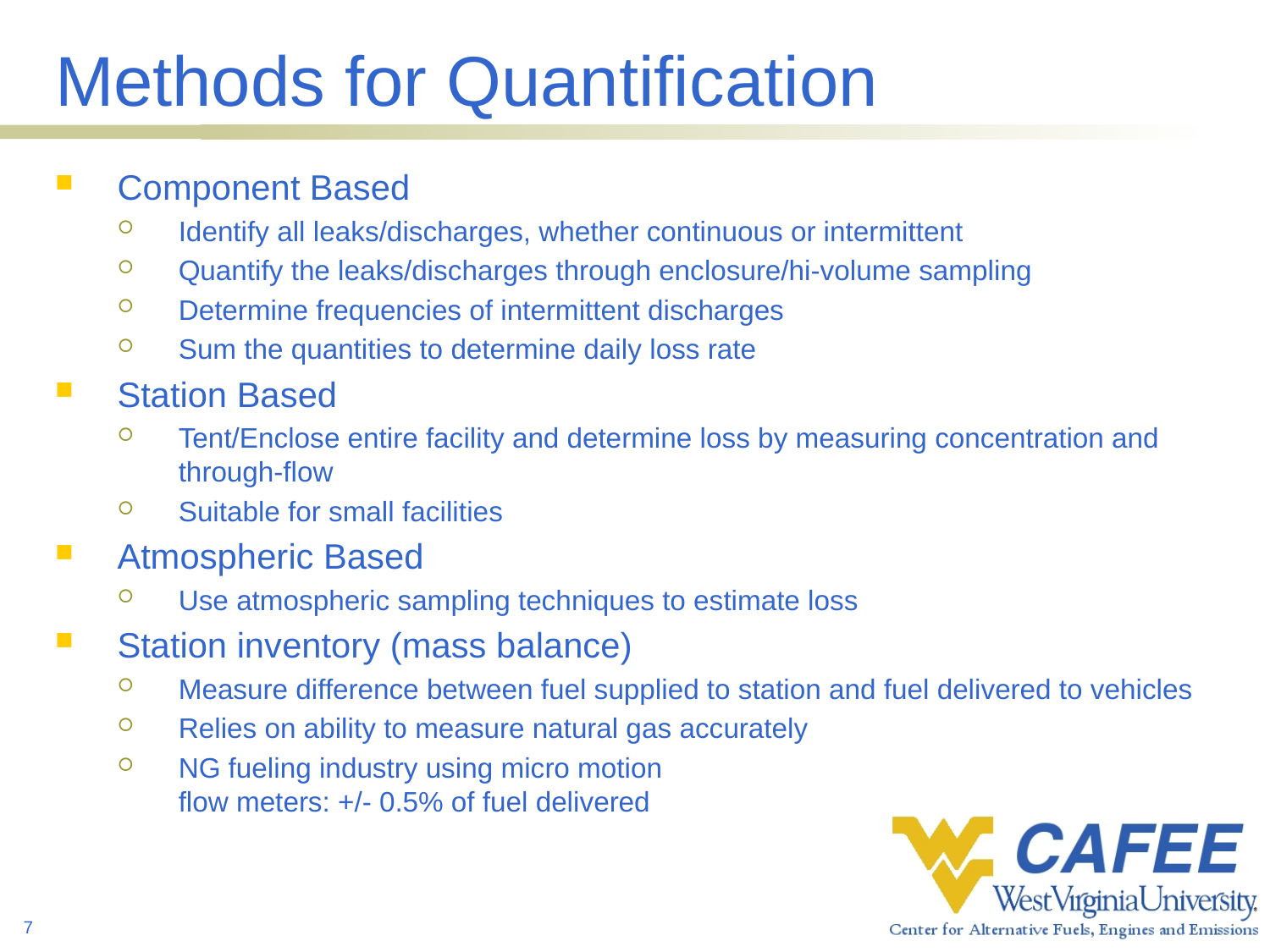

# Methods for Quantification
Component Based
Identify all leaks/discharges, whether continuous or intermittent
Quantify the leaks/discharges through enclosure/hi-volume sampling
Determine frequencies of intermittent discharges
Sum the quantities to determine daily loss rate
Station Based
Tent/Enclose entire facility and determine loss by measuring concentration and through-flow
Suitable for small facilities
Atmospheric Based
Use atmospheric sampling techniques to estimate loss
Station inventory (mass balance)
Measure difference between fuel supplied to station and fuel delivered to vehicles
Relies on ability to measure natural gas accurately
NG fueling industry using micro motion
flow meters: +/- 0.5% of fuel delivered

7